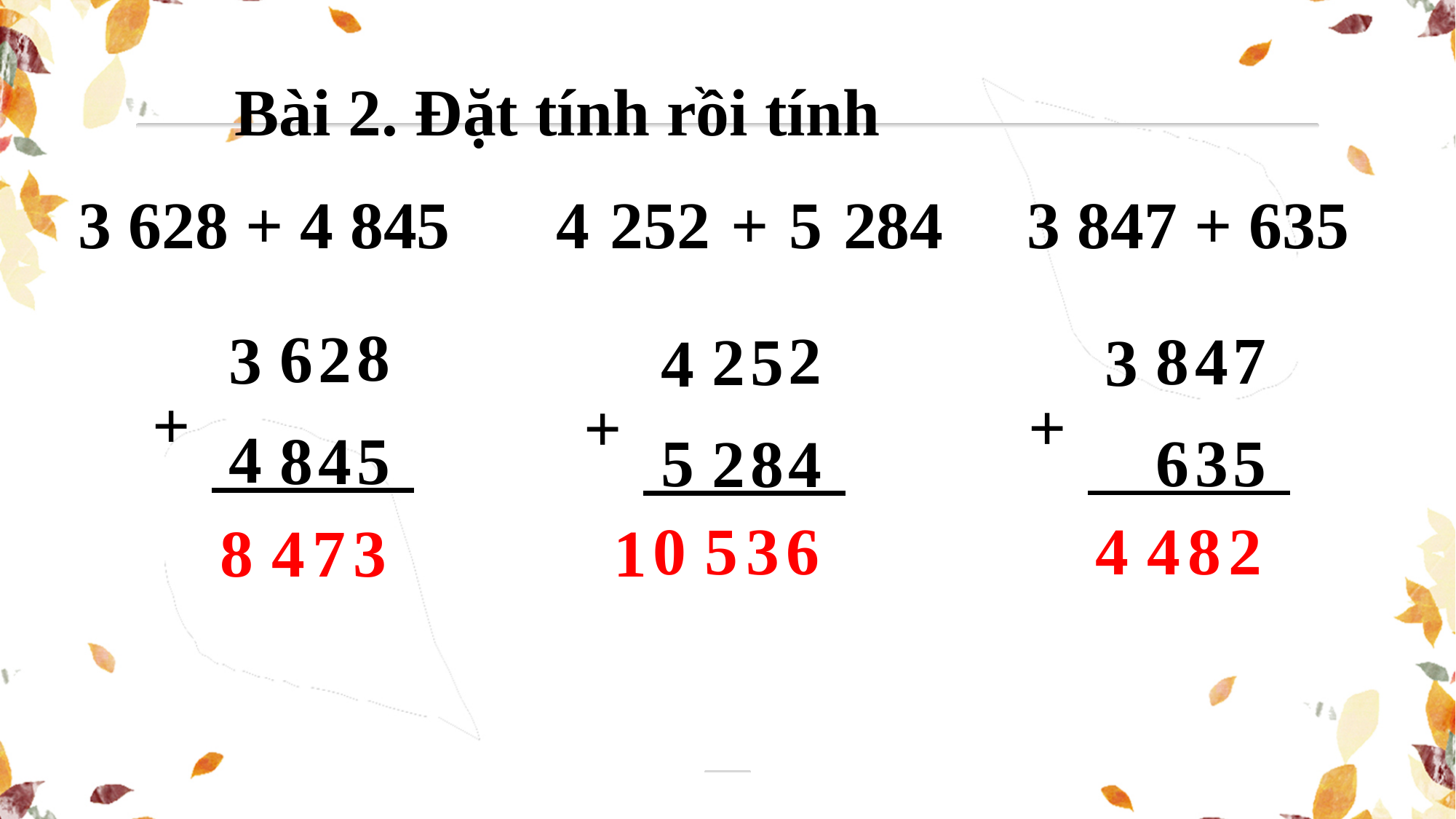

Bài 2. Đặt tính rồi tính
3 628 + 4 845
4 252 + 5 284
 3 847 + 635
8
6
2
7
3
2
8
4
2
5
3
4
+
+
+
4
8
4
5
5
6
3
5
2
8
4
0
5
3
6
4
4
8
2
8
4
7
3
1